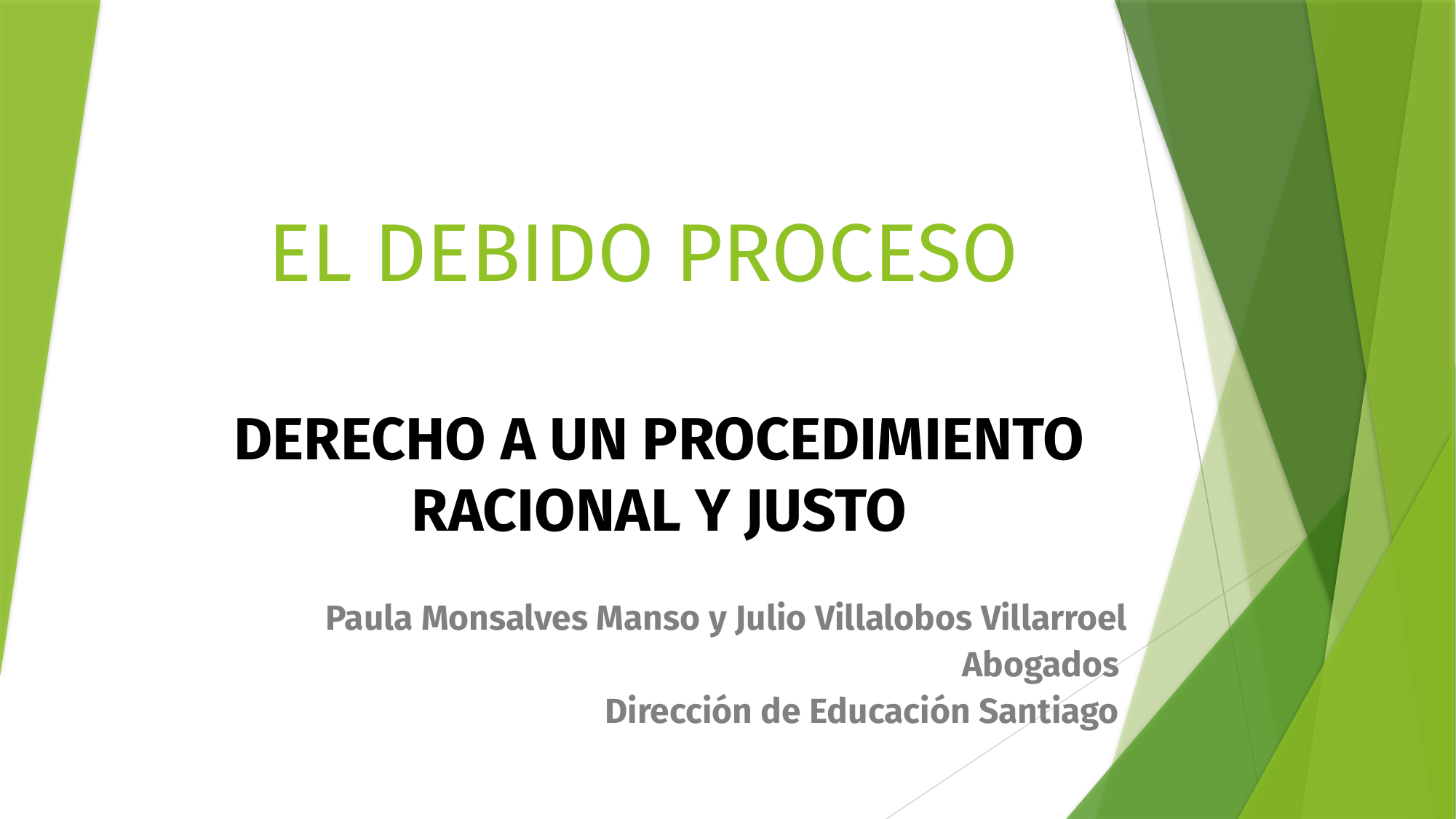

# EL DEBIDO PROCESO

DERECHO A UN PROCEDIMIENTO RACIONAL Y JUSTO

Paula Monsalves Manso y Julio Villalobos Villarroel
Abogados
Dirección de Educación Santiago